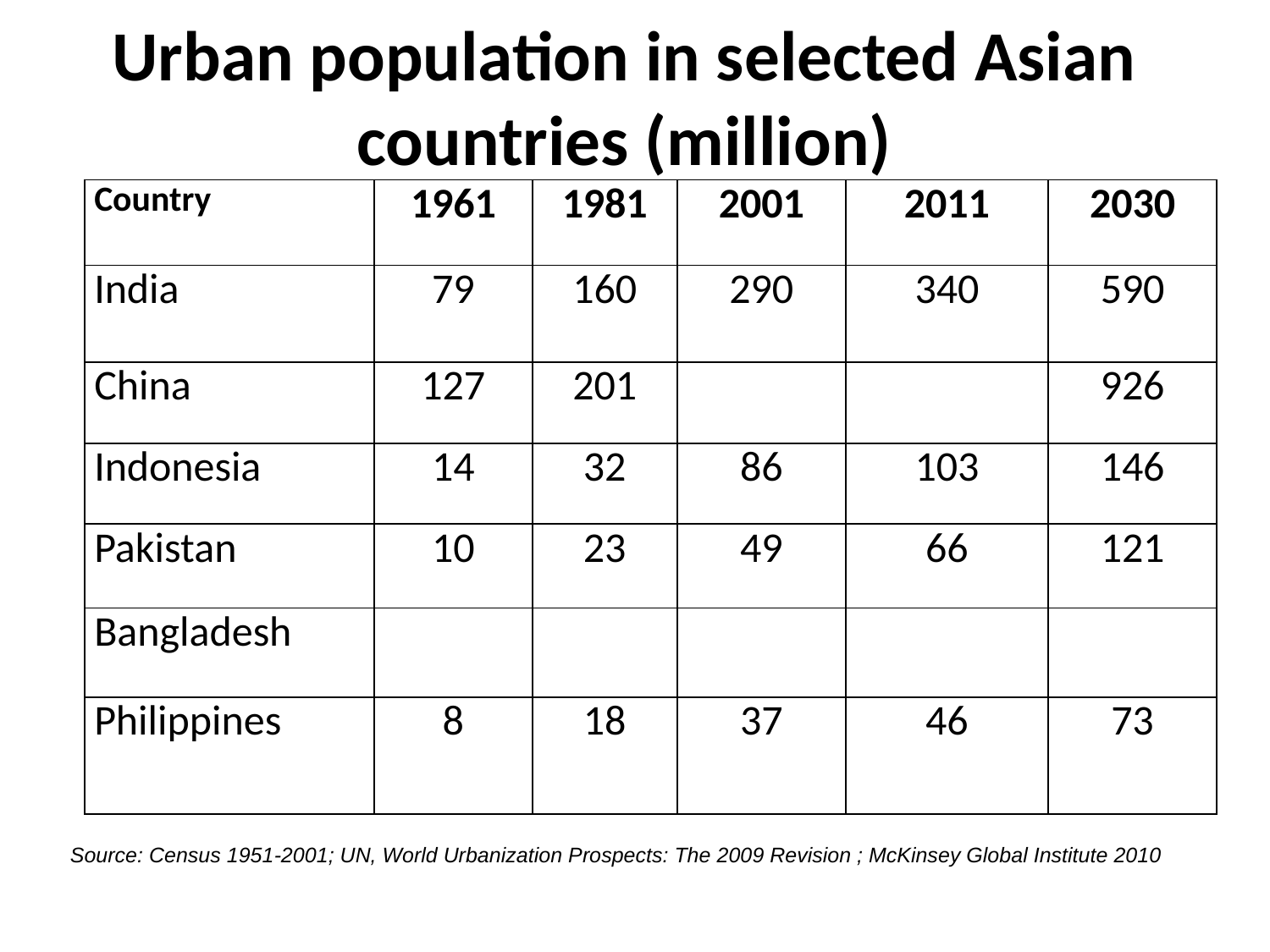

# Urban population in selected Asian countries (million)
| Country | 1961 | 1981 | 2001 | 2011 | 2030 |
| --- | --- | --- | --- | --- | --- |
| India | 79 | 160 | 290 | 340 | 590 |
| China | 127 | 201 |  |  | 926 |
| Indonesia | 14 | 32 | 86 | 103 | 146 |
| Pakistan | 10 | 23 | 49 | 66 | 121 |
| Bangladesh |  |  |  |  |  |
| Philippines | 8 | 18 | 37 | 46 | 73 |
 Source: Census 1951-2001; UN, World Urbanization Prospects: The 2009 Revision ; McKinsey Global Institute 2010